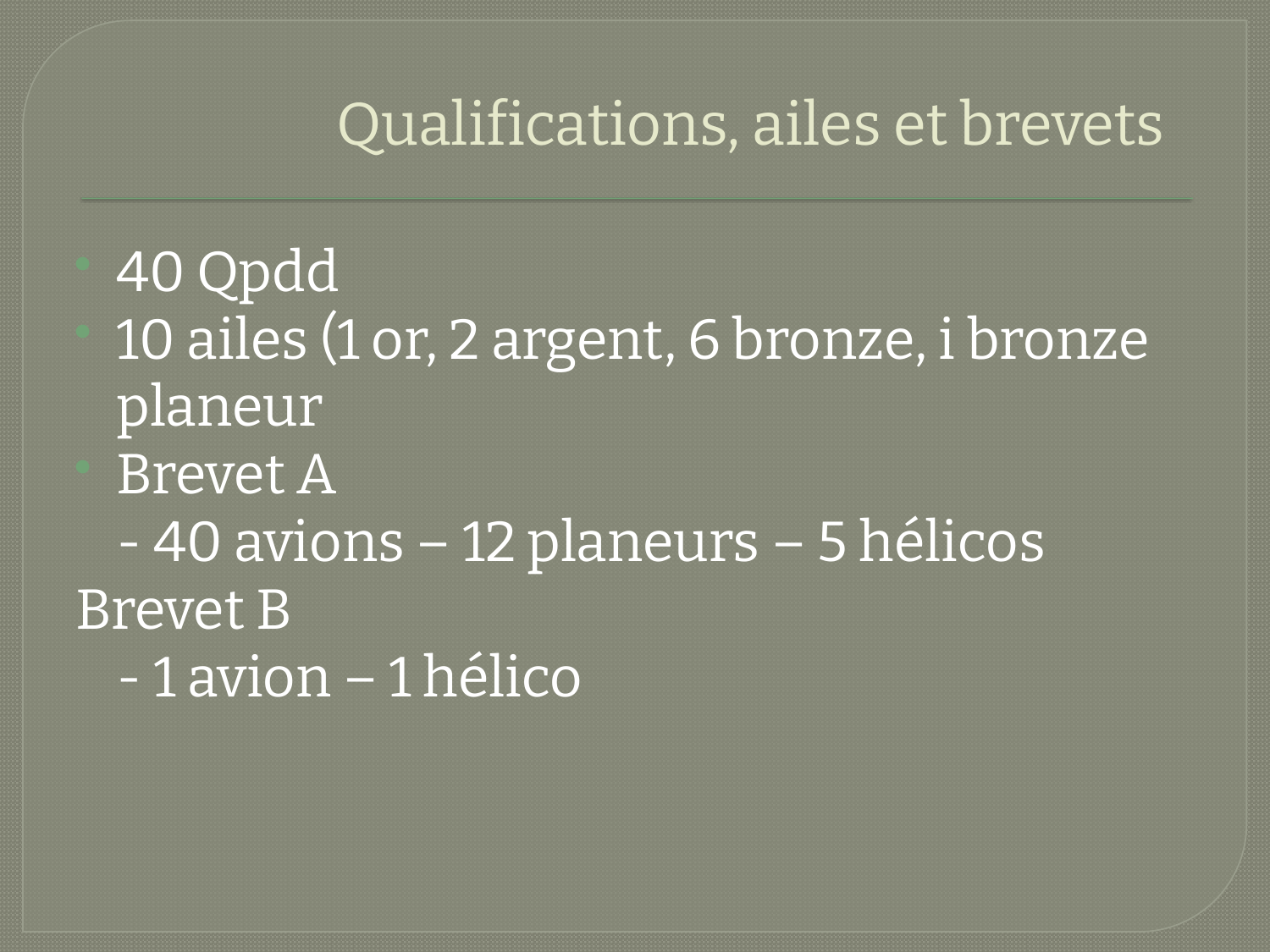

# Qualifications, ailes et brevets
40 Qpdd
10 ailes (1 or, 2 argent, 6 bronze, i bronze planeur
Brevet A
	- 40 avions – 12 planeurs – 5 hélicos
Brevet B
	- 1 avion – 1 hélico